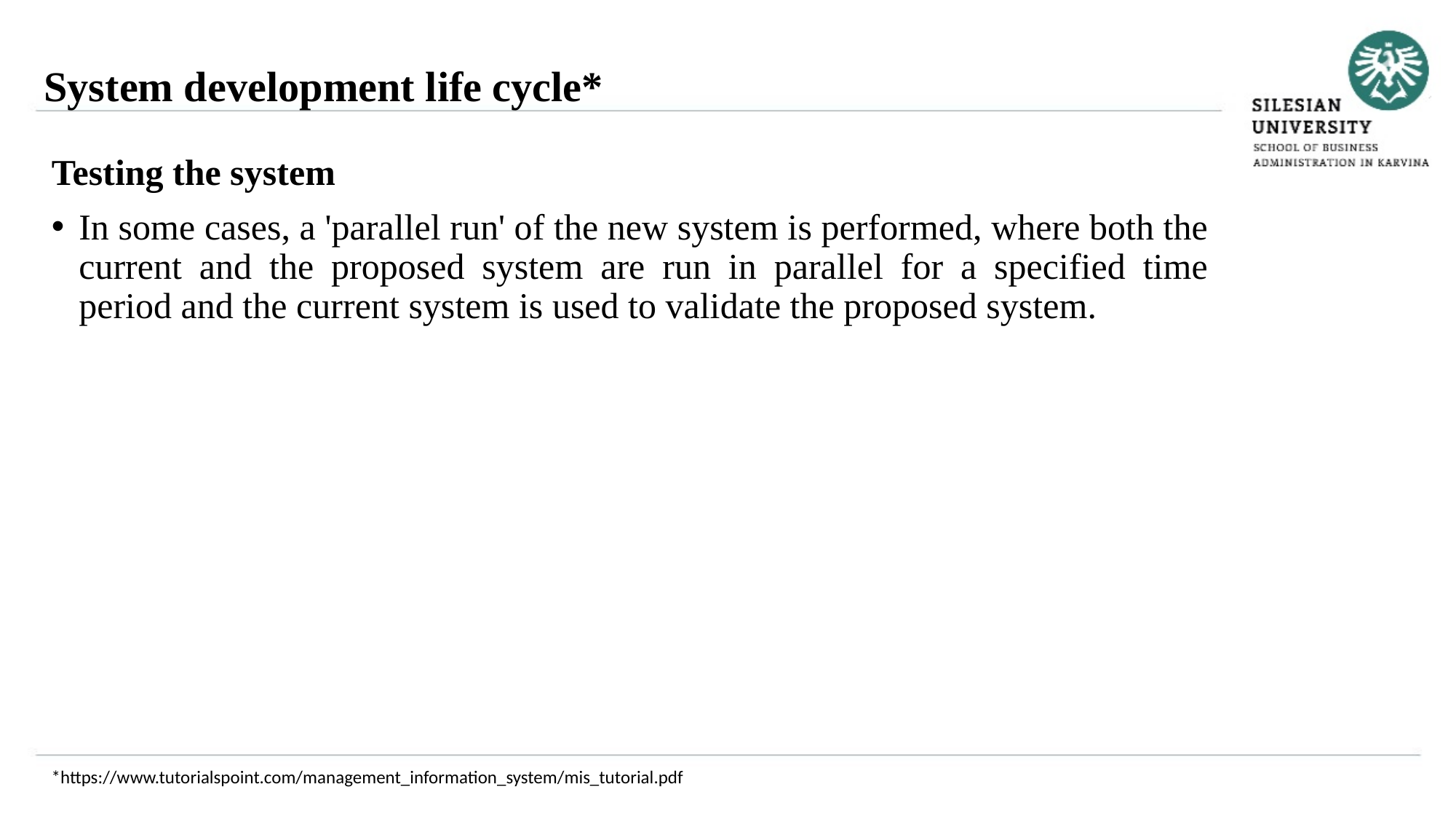

System development life cycle*

Testing the system
In some cases, a 'parallel run' of the new system is performed, where both the current and the proposed system are run in parallel for a specified time period and the current system is used to validate the proposed system.
*https://www.tutorialspoint.com/management_information_system/mis_tutorial.pdf